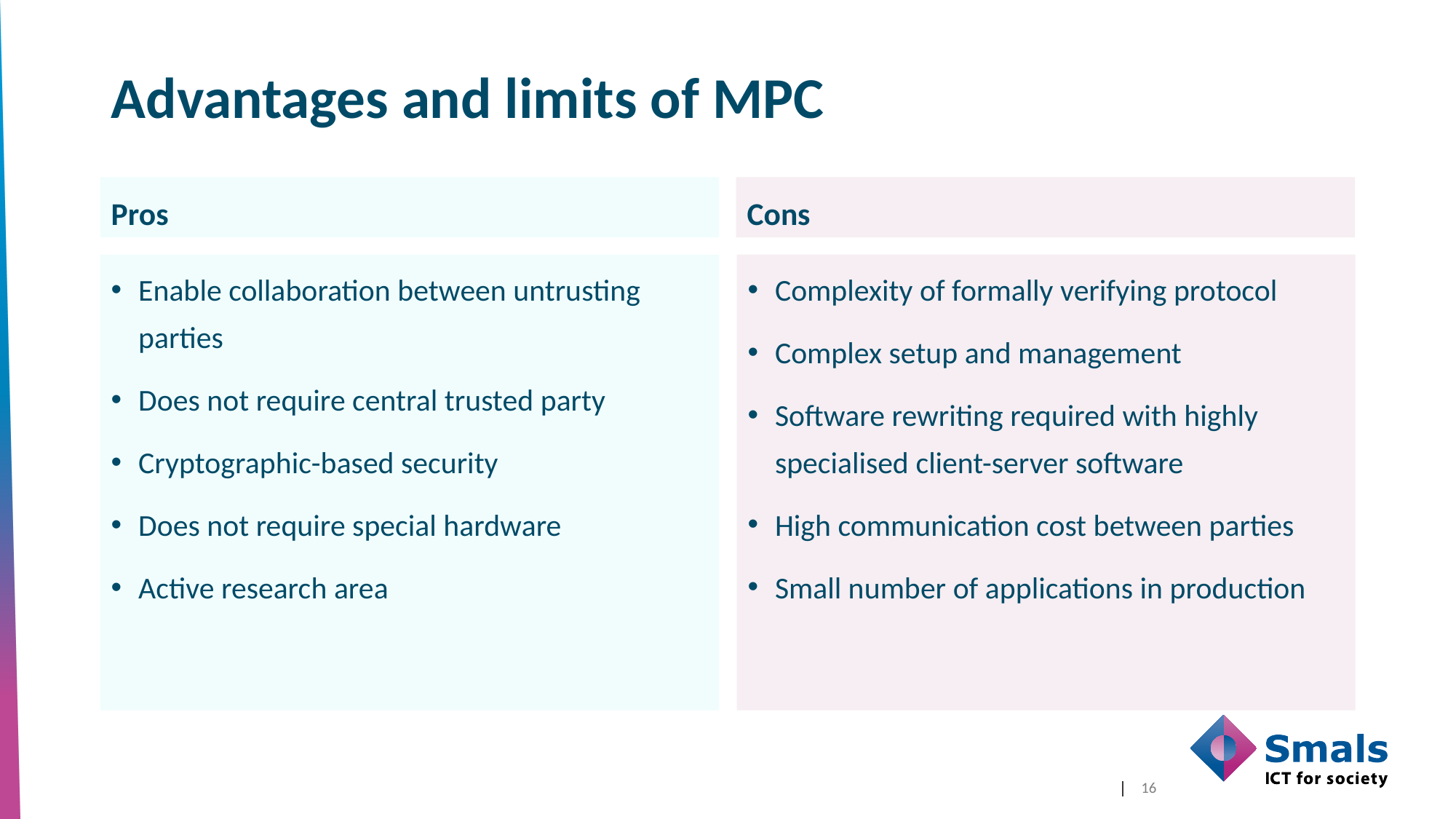

# Advantages and limits of MPC
Pros
Cons
Complexity of formally verifying protocol
Complex setup and management
Software rewriting required with highly specialised client-server software
High communication cost between parties
Small number of applications in production

Enable collaboration between untrusting parties
Does not require central trusted party
Cryptographic-based security
Does not require special hardware
Active research area

16